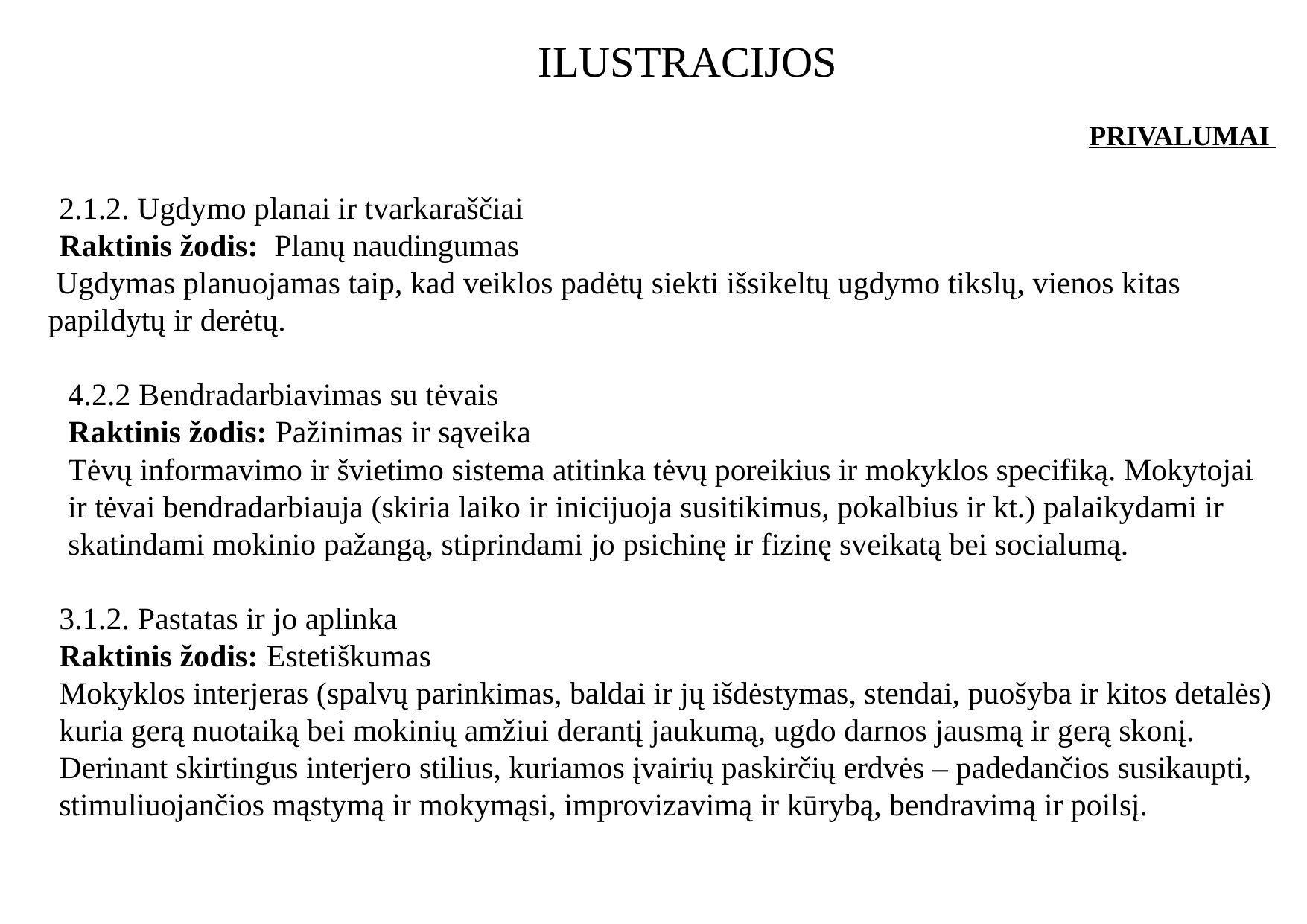

# ILUSTRACIJOS
PRIVALUMAI

2.1.2. Ugdymo planai ir tvarkaraščiai
Raktinis žodis:  Planų naudingumas
 Ugdymas planuojamas taip, kad veiklos padėtų siekti išsikeltų ugdymo tikslų, vienos kitas papildytų ir derėtų.

4.2.2 Bendradarbiavimas su tėvais
Raktinis žodis: Pažinimas ir sąveika
Tėvų informavimo ir švietimo sistema atitinka tėvų poreikius ir mokyklos specifiką. Mokytojai ir tėvai bendradarbiauja (skiria laiko ir inicijuoja susitikimus, pokalbius ir kt.) palaikydami ir skatindami mokinio pažangą, stiprindami jo psichinę ir fizinę sveikatą bei socialumą.

3.1.2. Pastatas ir jo aplinka
Raktinis žodis: Estetiškumas
Mokyklos interjeras (spalvų parinkimas, baldai ir jų išdėstymas, stendai, puošyba ir kitos detalės) kuria gerą nuotaiką bei mokinių amžiui derantį jaukumą, ugdo darnos jausmą ir gerą skonį. Derinant skirtingus interjero stilius, kuriamos įvairių paskirčių erdvės – padedančios susikaupti, stimuliuojančios mąstymą ir mokymąsi, improvizavimą ir kūrybą, bendravimą ir poilsį.